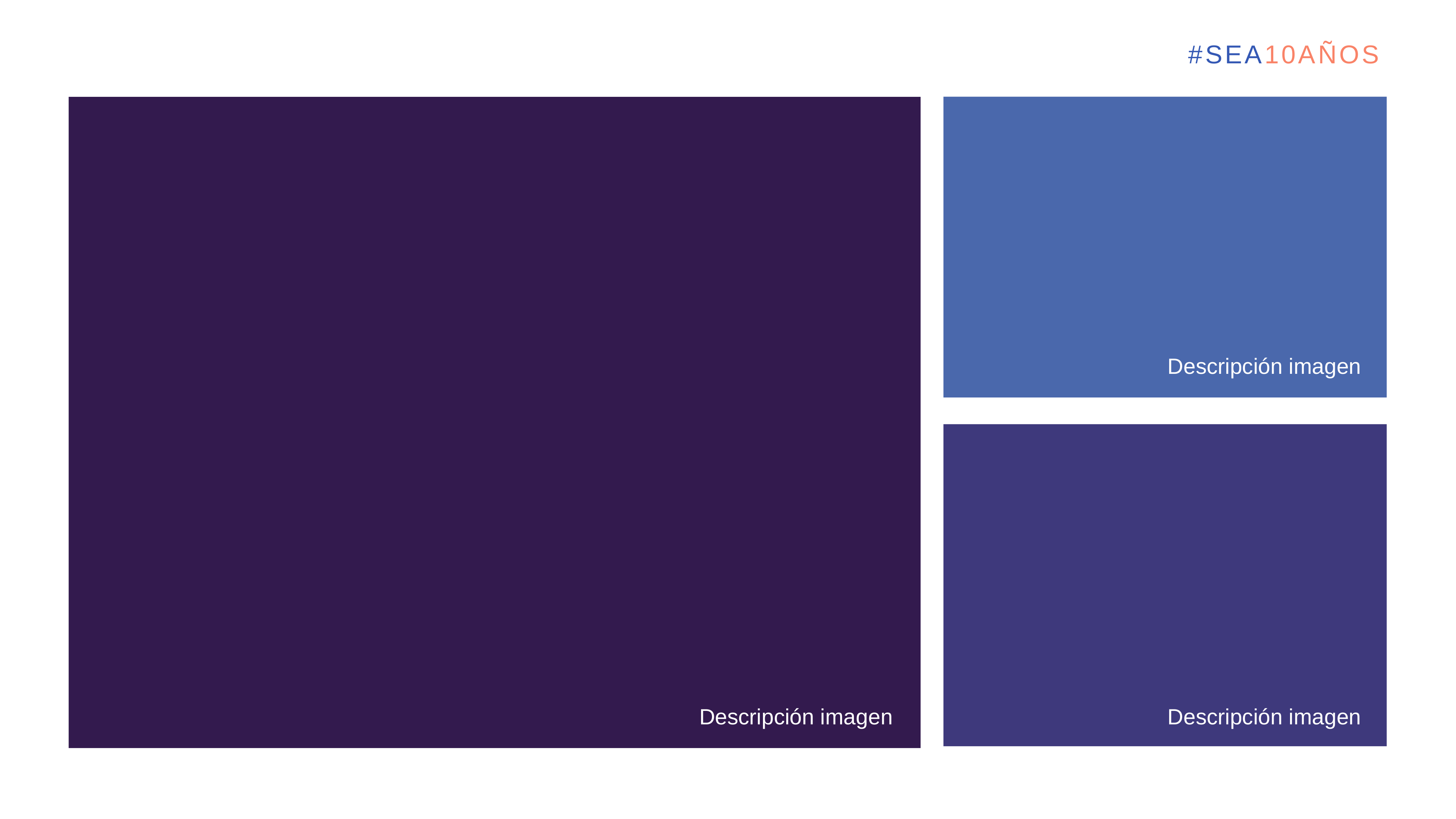

#SEA10AÑOS

Descripción imagen

Descripción imagen
Descripción imagen